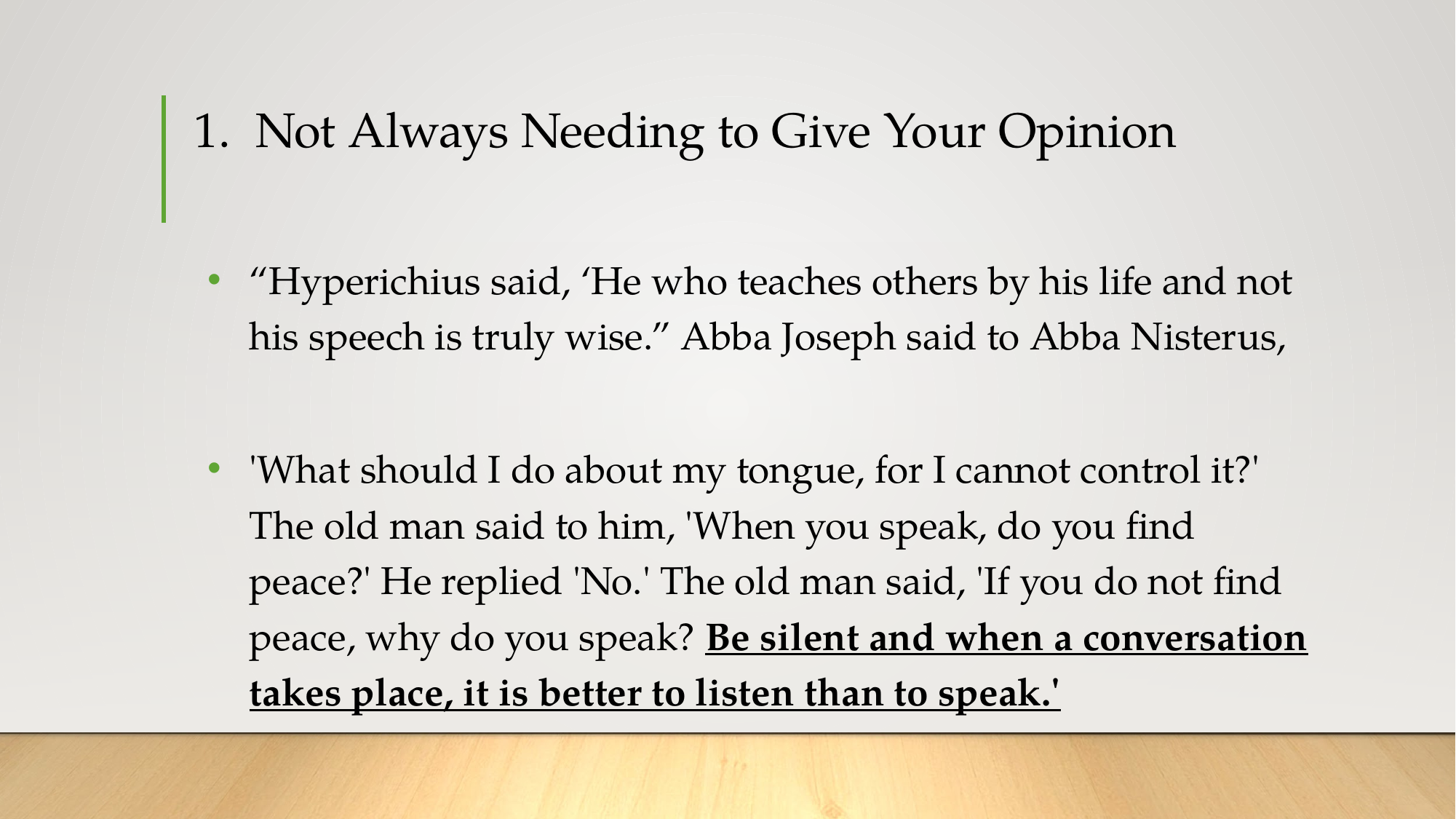

# Not Always Needing to Give Your Opinion
“Hyperichius said, ‘He who teaches others by his life and not his speech is truly wise.” Abba Joseph said to Abba Nisterus,

'What should I do about my tongue, for I cannot control it?' The old man said to him, 'When you speak, do you find peace?' He replied 'No.' The old man said, 'If you do not find peace, why do you speak? Be silent and when a conversation takes place, it is better to listen than to speak.'